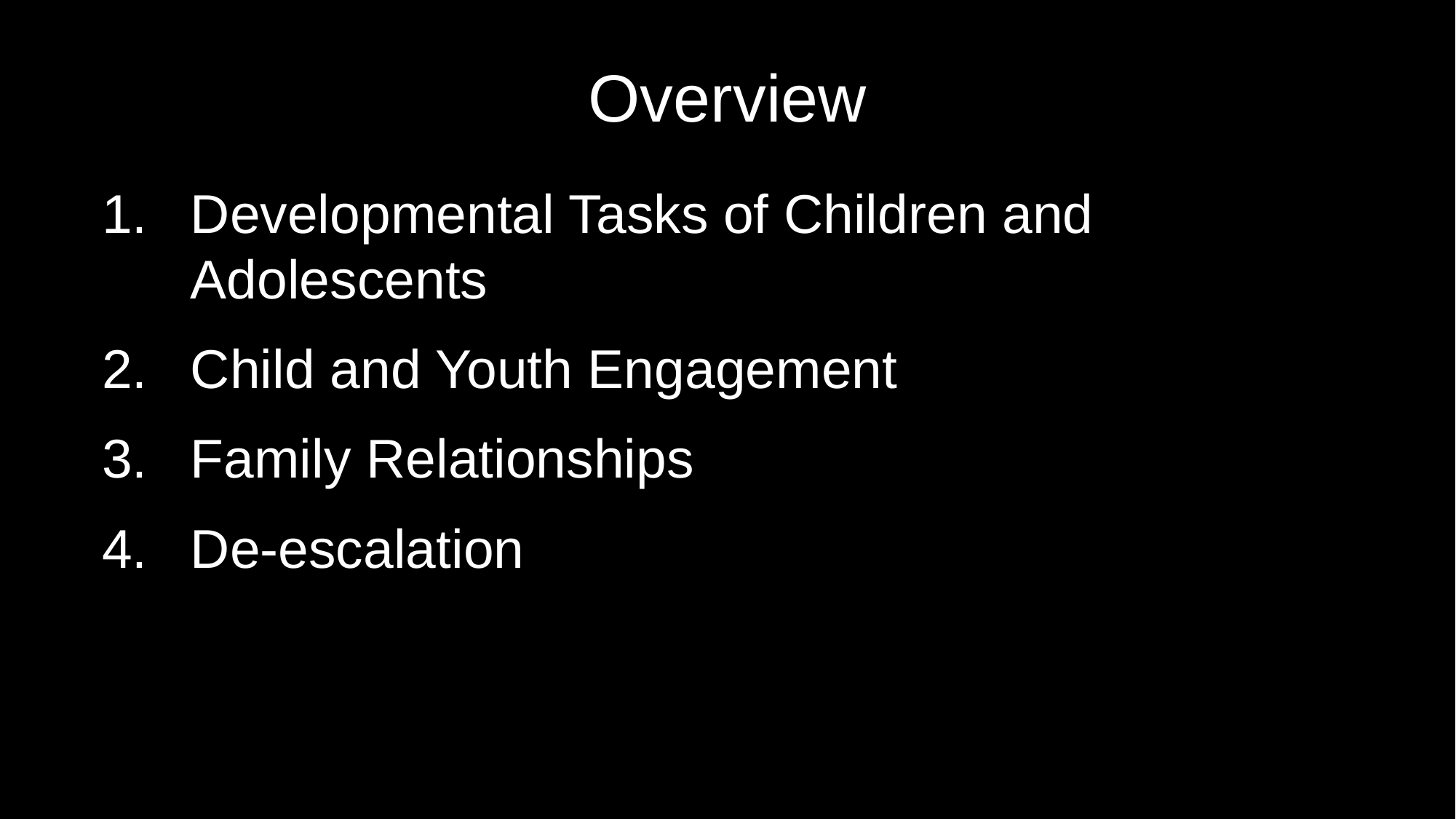

# Overview
Developmental Tasks of Children and Adolescents
Child and Youth Engagement
Family Relationships
De-escalation